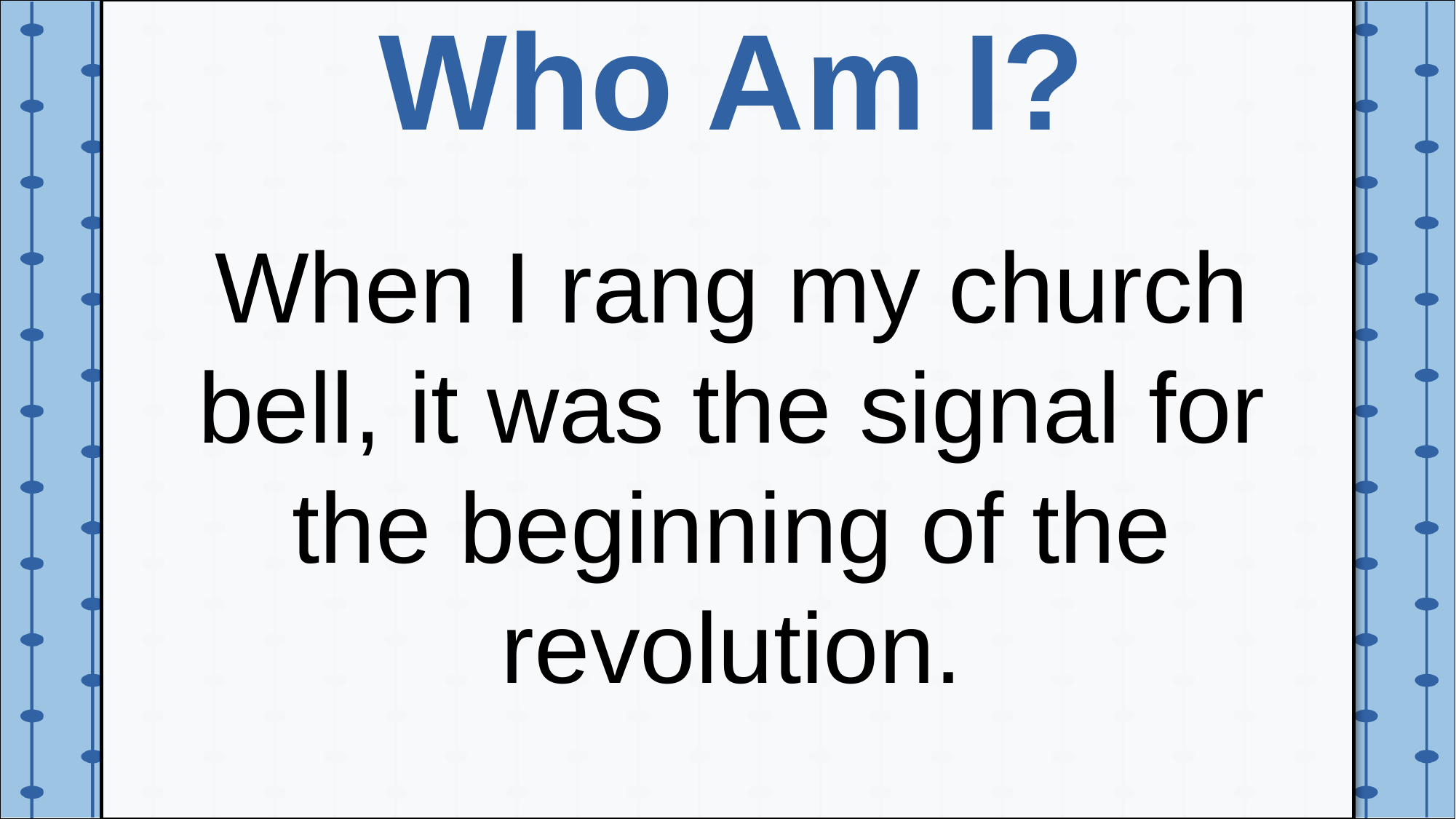

Who Am I?

When I rang my church bell, it was the signal for the beginning of the revolution.